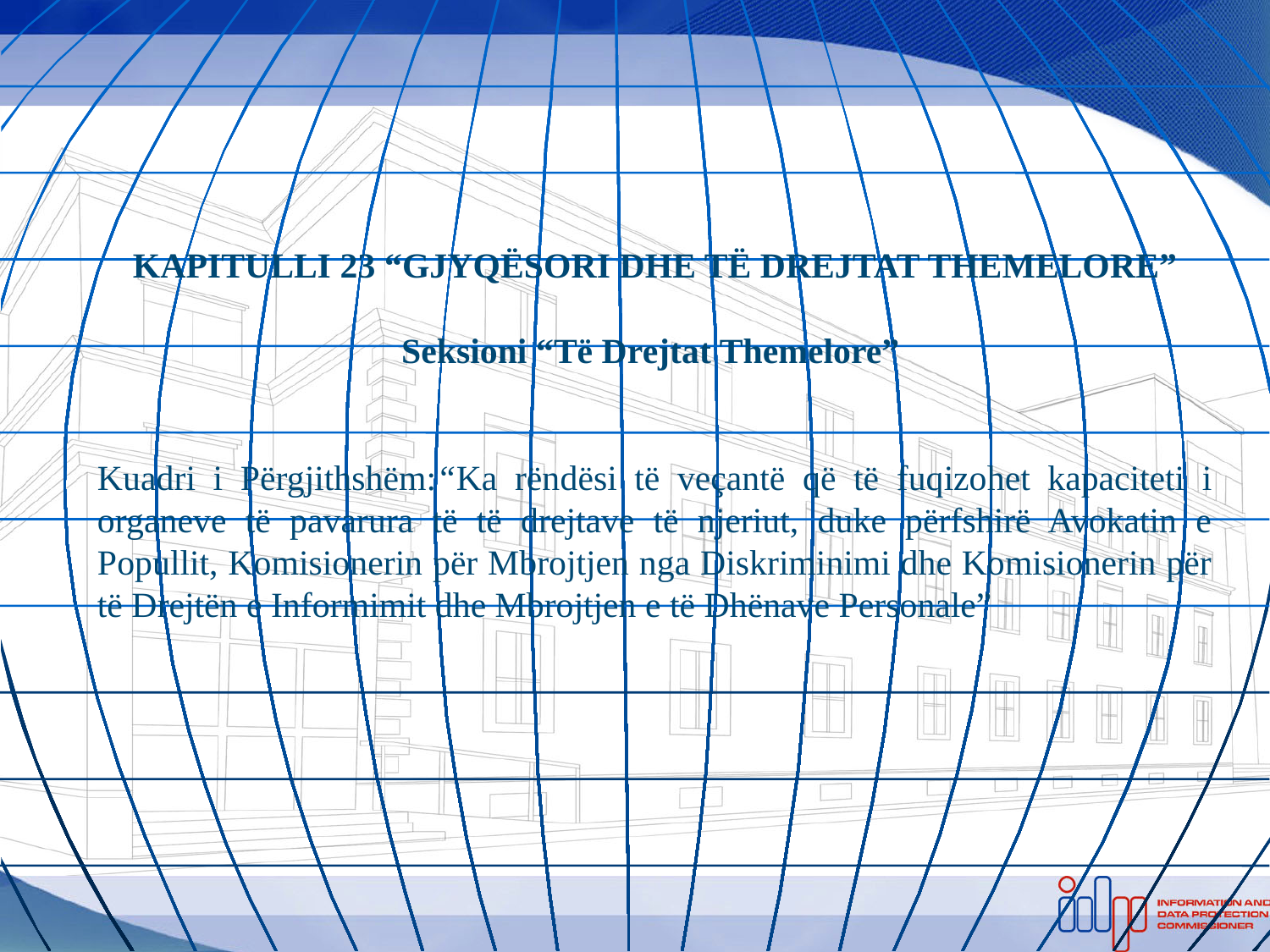

KAPITULLI 23 “GJYQËSORI DHE TË DREJTAT THEMELORE”

Seksioni “Të Drejtat Themelore”

Kuadri i Përgjithshëm:“Ka rëndësi të veçantë që të fuqizohet kapaciteti i organeve të pavarura të të drejtave të njeriut, duke përfshirë Avokatin e Popullit, Komisionerin për Mbrojtjen nga Diskriminimi dhe Komisionerin për të Drejtën e Informimit dhe Mbrojtjen e të Dhënave Personale”